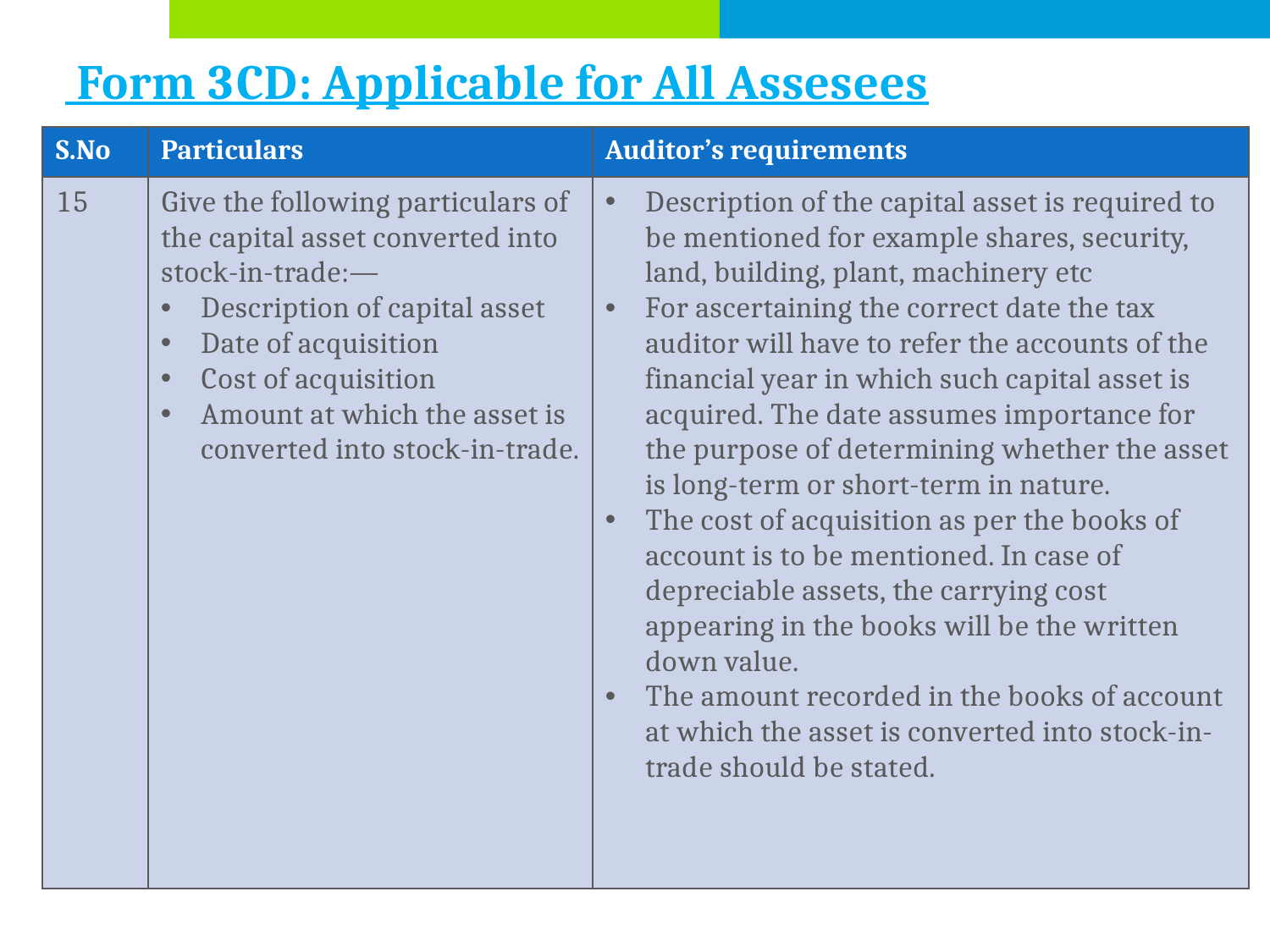

# Form 3CD: Applicable for All Assesees
| S.No | Particulars | Auditor’s requirements |
| --- | --- | --- |
| 15 | Give the following particulars of the capital asset converted into stock-in-trade:— Description of capital asset Date of acquisition Cost of acquisition Amount at which the asset is converted into stock-in-trade. | Description of the capital asset is required to be mentioned for example shares, security, land, building, plant, machinery etc For ascertaining the correct date the tax auditor will have to refer the accounts of the financial year in which such capital asset is acquired. The date assumes importance for the purpose of determining whether the asset is long-term or short-term in nature. The cost of acquisition as per the books of account is to be mentioned. In case of depreciable assets, the carrying cost appearing in the books will be the written down value. The amount recorded in the books of account at which the asset is converted into stock-in-trade should be stated. |